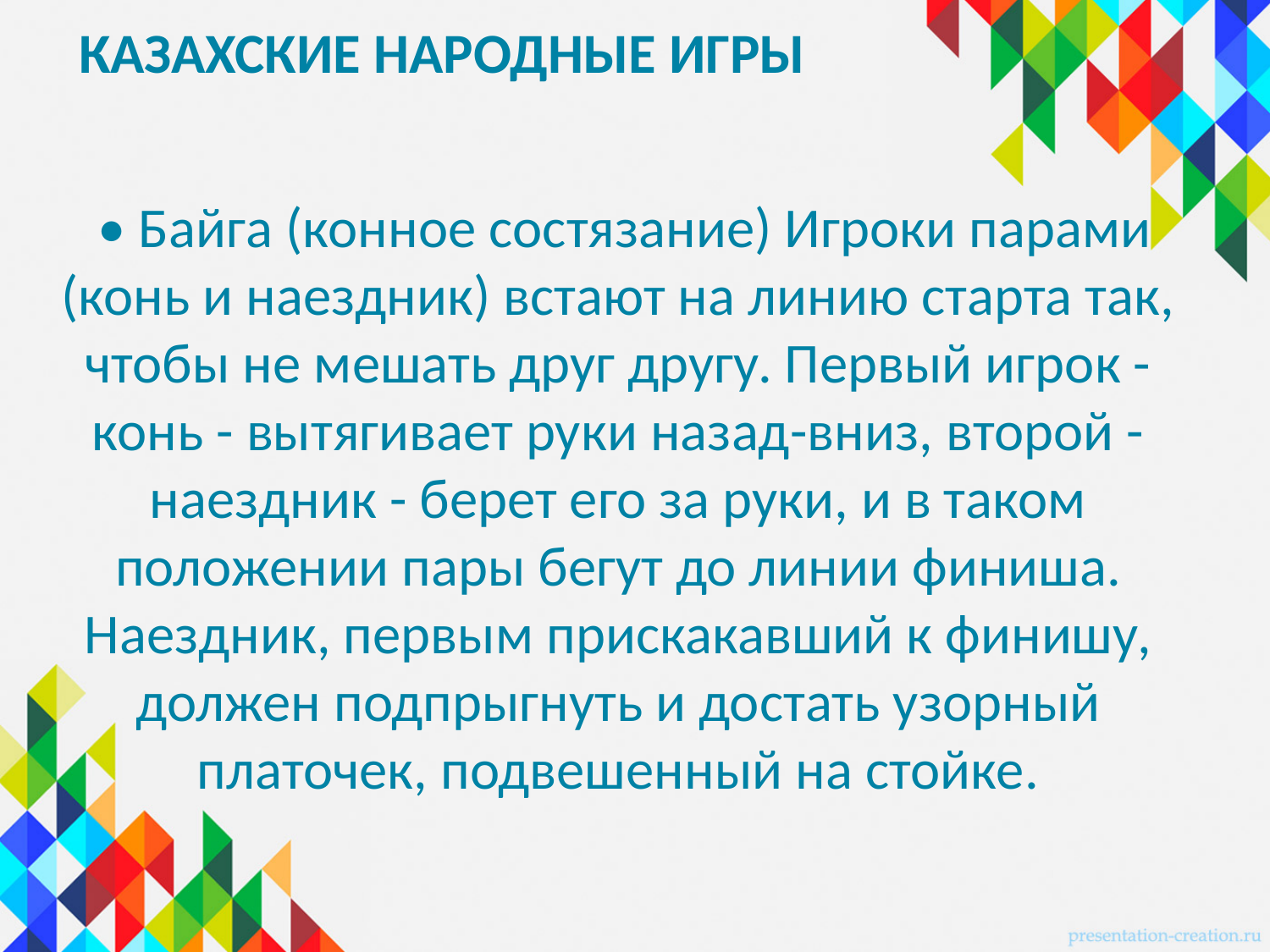

# КАЗАХСКИЕ НАРОДНЫЕ ИГРЫ
 • Байга (конное состязание) Игроки парами (конь и наездник) встают на линию старта так, чтобы не мешать друг другу. Первый игрок - конь - вытягивает руки назад-вниз, второй - наездник - берет его за руки, и в таком положении пары бегут до линии финиша. Наездник, первым прискакавший к финишу, должен подпрыгнуть и достать узорный платочек, подвешенный на стойке.